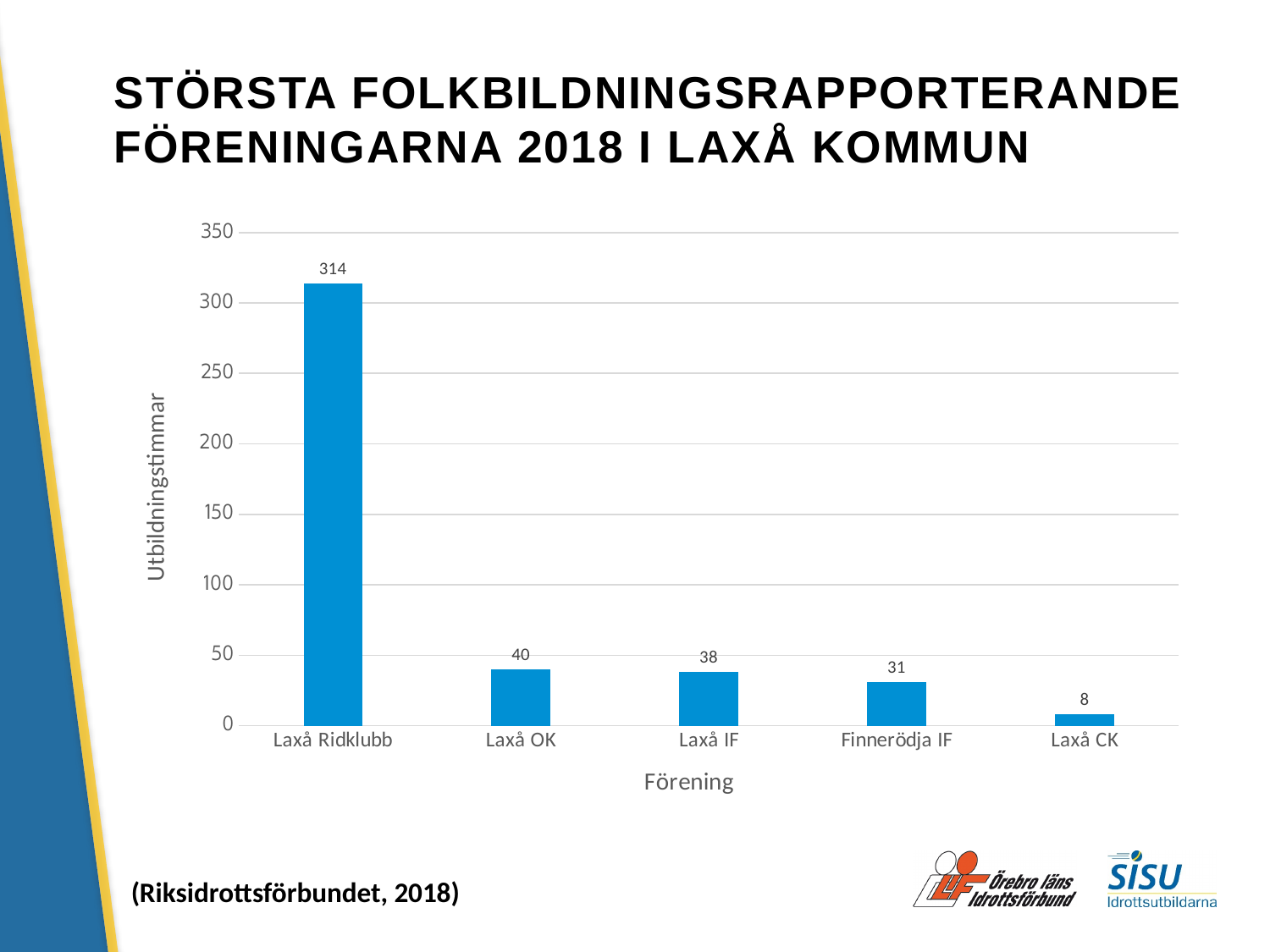

# STÖRSTA FOLKBILDNINGSRAPPORTERANDE FÖRENINGARNA 2018 I LAXÅ KOMMUN

### Chart

| Category | Utbildningstimmar  |
|---|---|
| Laxå Ridklubb | 314.0 |
| Laxå OK | 40.0 |
| Laxå IF | 38.0 |
| Finnerödja IF | 31.0 |
| Laxå CK | 8.0 |
(Riksidrottsförbundet, 2018)